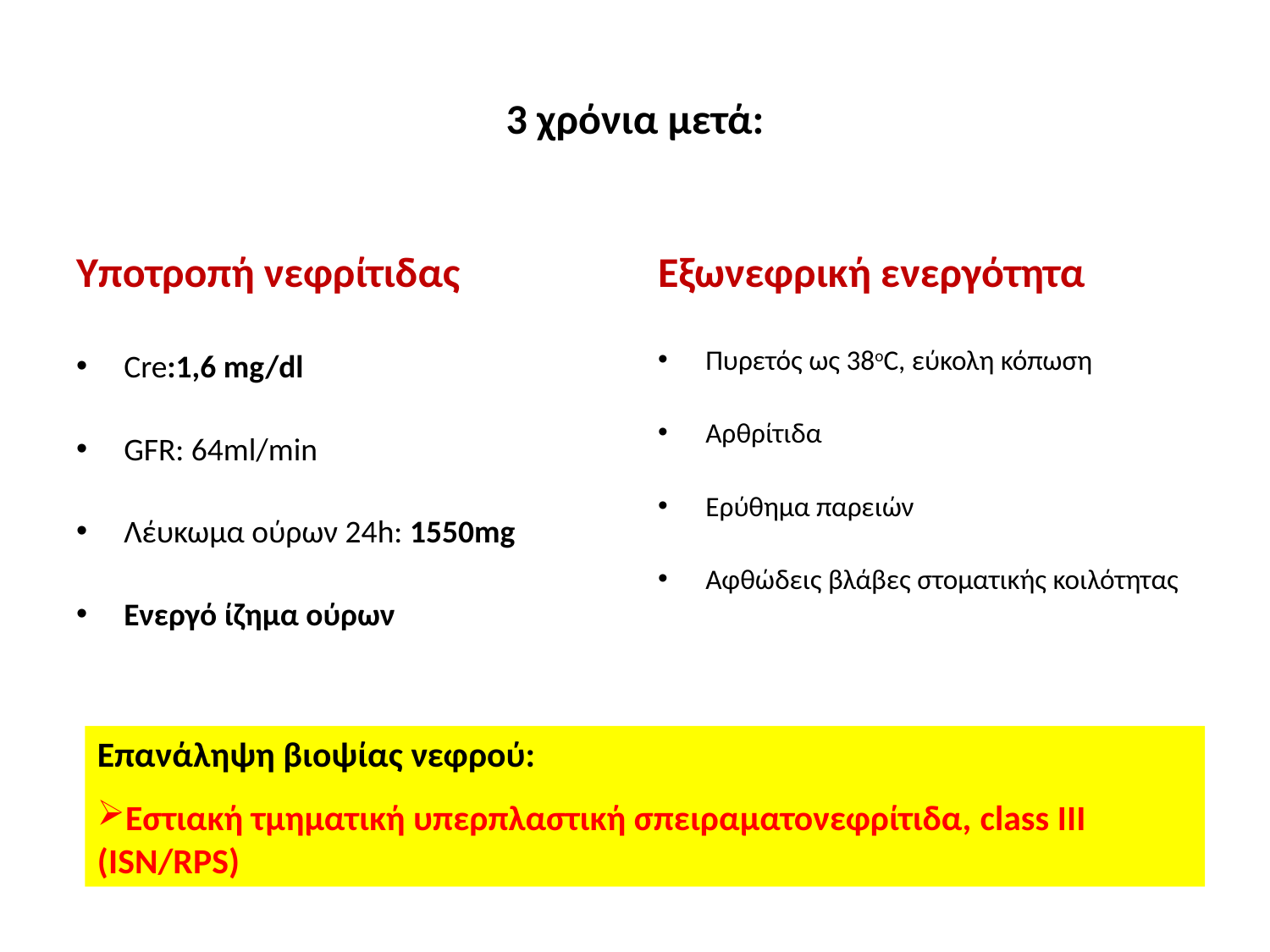

# 3 χρόνια μετά:
Υποτροπή νεφρίτιδας
Εξωνεφρική ενεργότητα
Cre:1,6 mg/dl
GFR: 64ml/min
Λέυκωμα ούρων 24h: 1550mg
Ενεργό ίζημα ούρων
Πυρετός ως 38οC, εύκολη κόπωση
Αρθρίτιδα
Ερύθημα παρειών
Αφθώδεις βλάβες στοματικής κοιλότητας
Επανάληψη βιοψίας νεφρού:
Εστιακή τμηματική υπερπλαστική σπειραματονεφρίτιδα, class III (ISN/RPS)